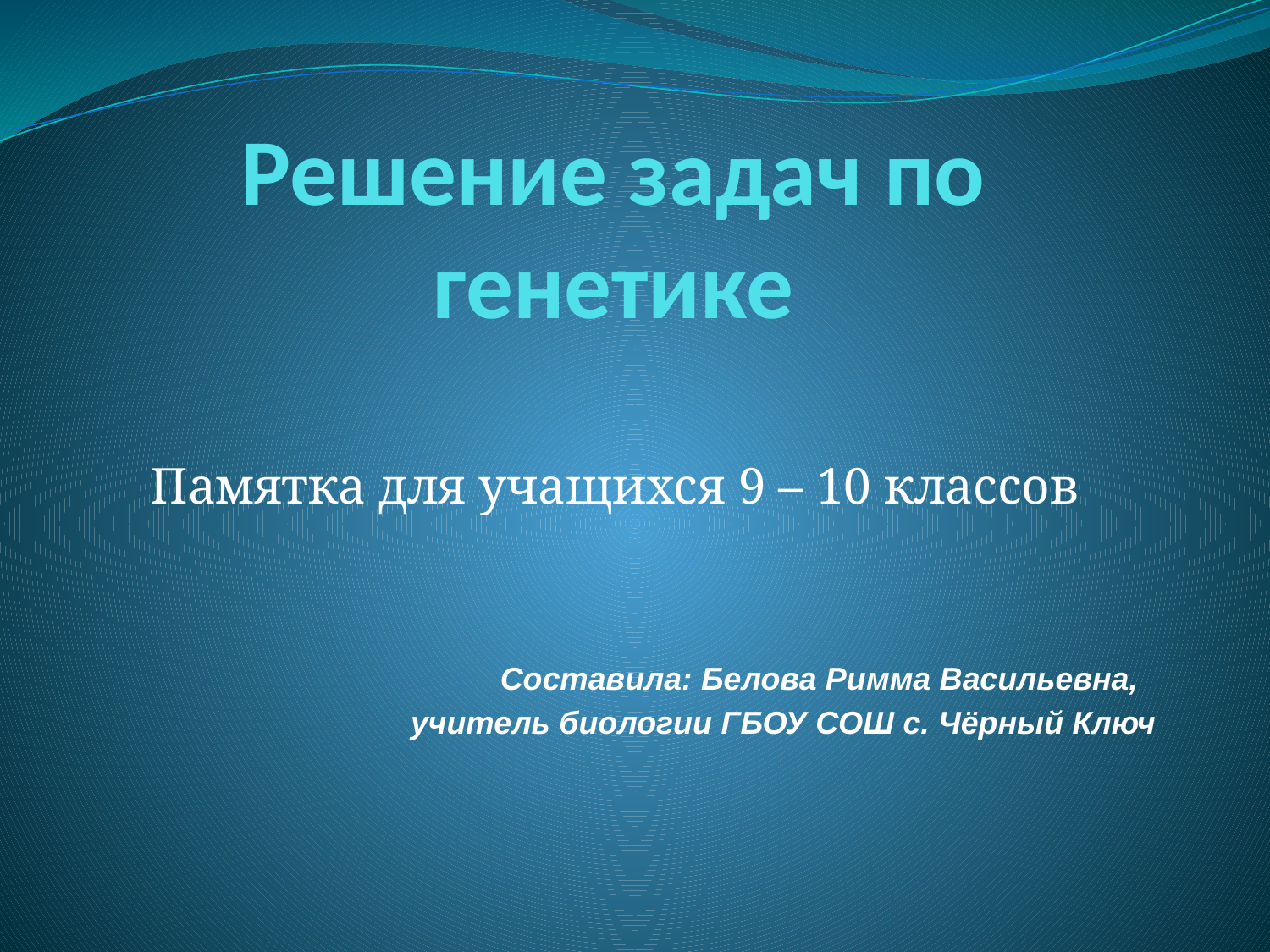

# Решение задач по генетике
Памятка для учащихся 9 – 10 классов

Составила: Белова Римма Васильевна,
учитель биологии ГБОУ СОШ с. Чёрный Ключ